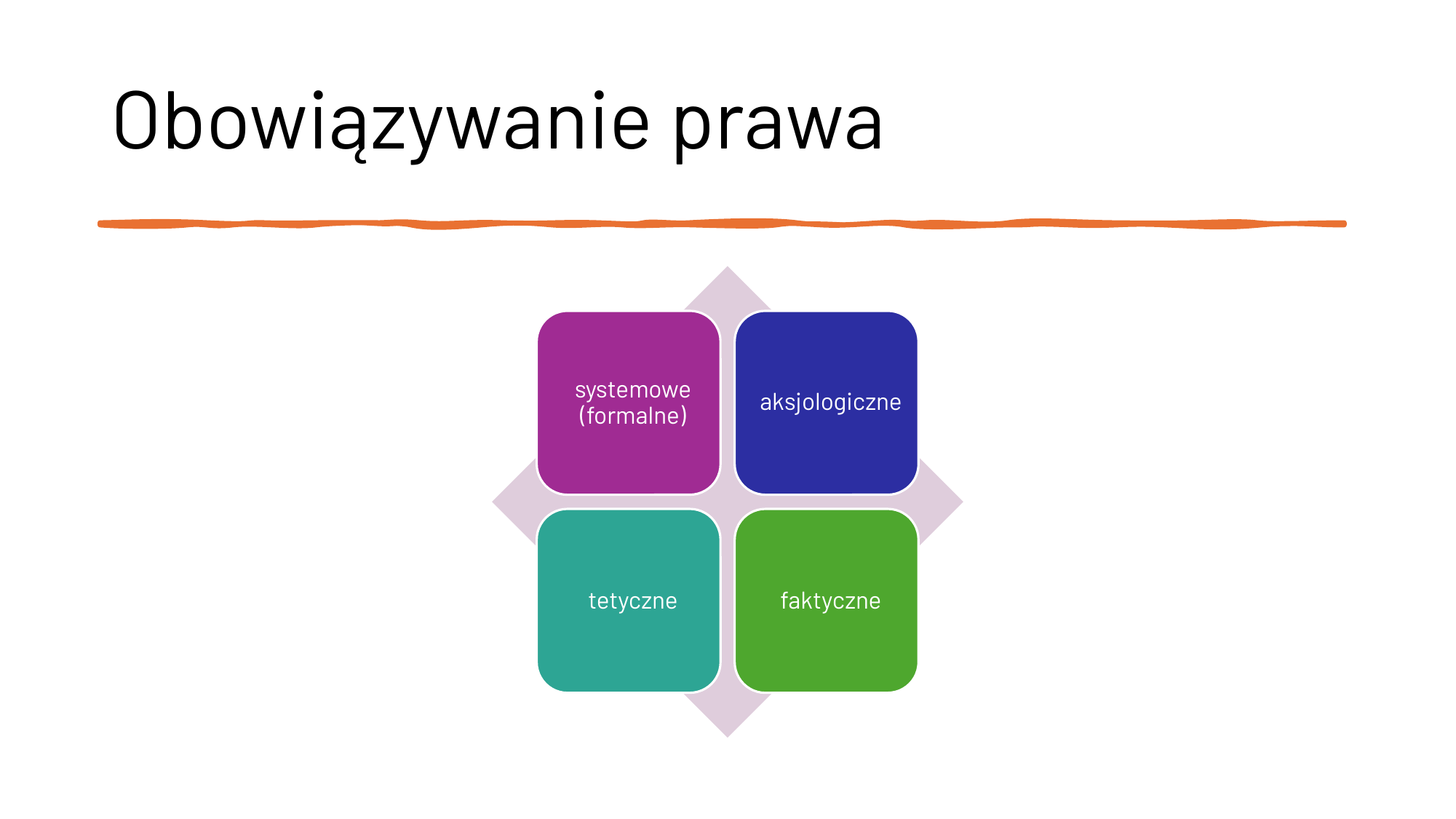

# Obowiązywanie prawa

systemowe (formalne)
aksjologiczne
tetyczne
faktyczne